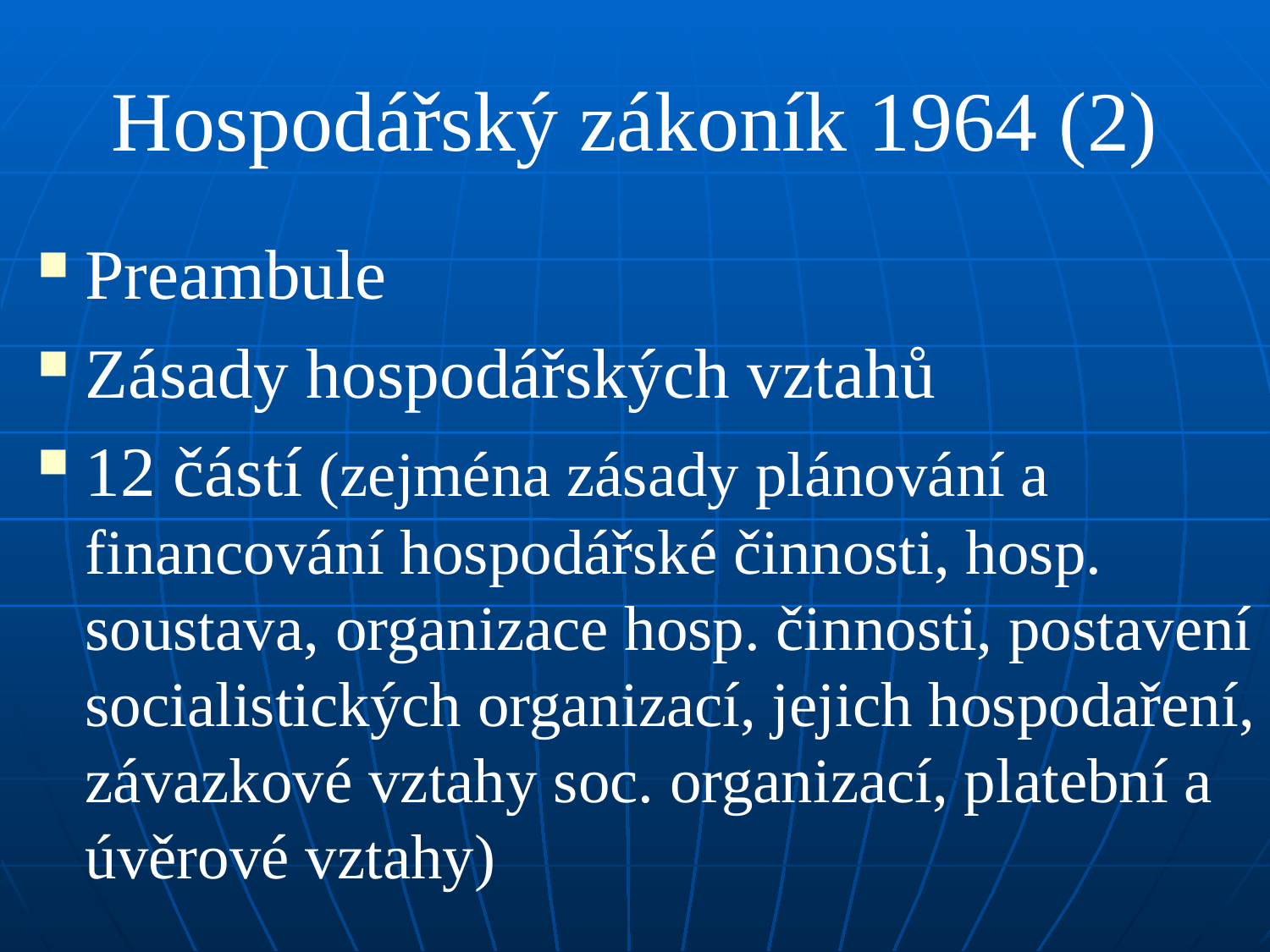

# Hospodářský zákoník 1964 (2)
Preambule
Zásady hospodářských vztahů
12 částí (zejména zásady plánování a financování hospodářské činnosti, hosp. soustava, organizace hosp. činnosti, postavení socialistických organizací, jejich hospodaření, závazkové vztahy soc. organizací, platební a úvěrové vztahy)